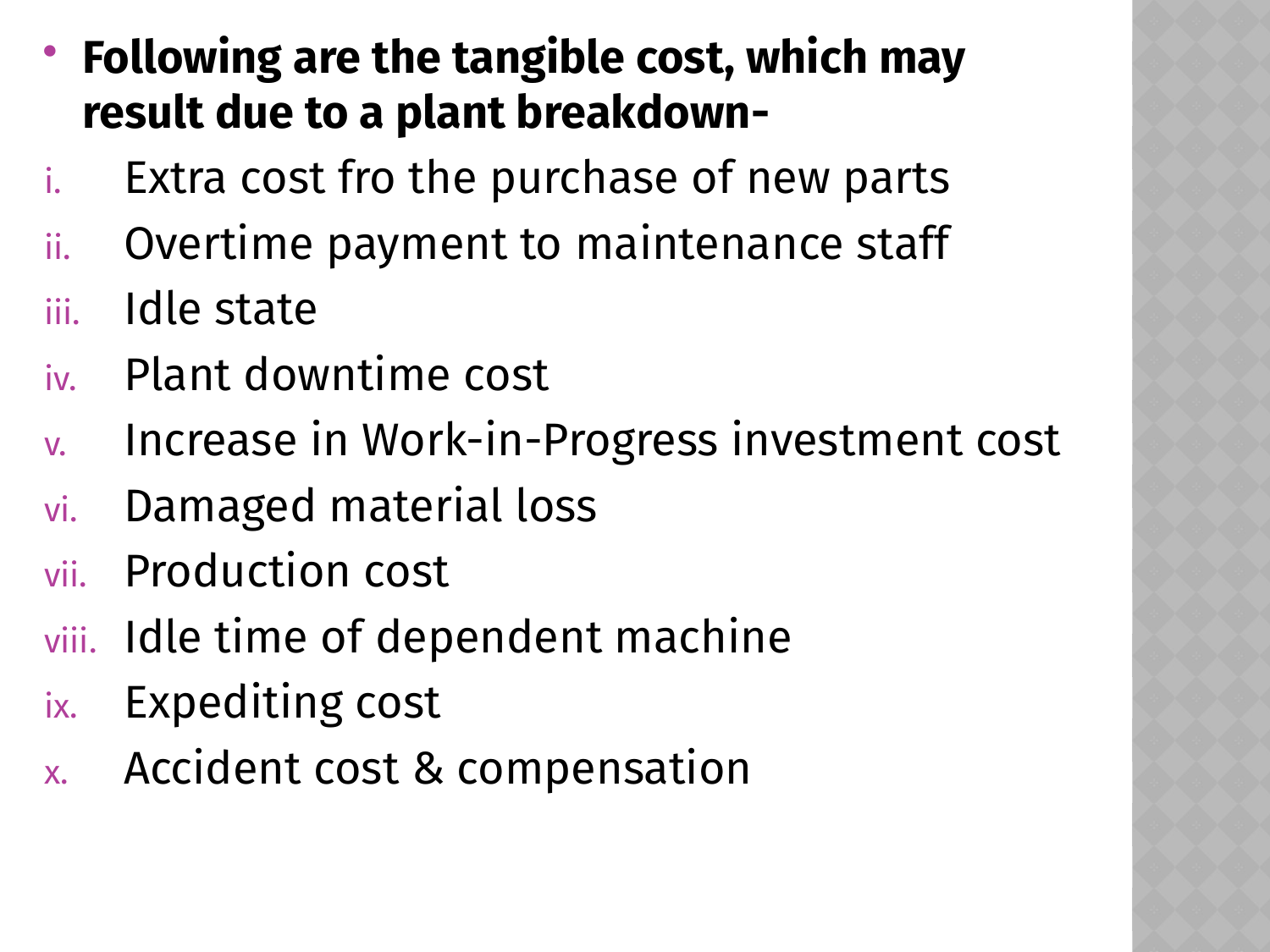

#
Following are the tangible cost, which may result due to a plant breakdown-
Extra cost fro the purchase of new parts
Overtime payment to maintenance staff
Idle state
Plant downtime cost
Increase in Work-in-Progress investment cost
Damaged material loss
Production cost
Idle time of dependent machine
Expediting cost
Accident cost & compensation